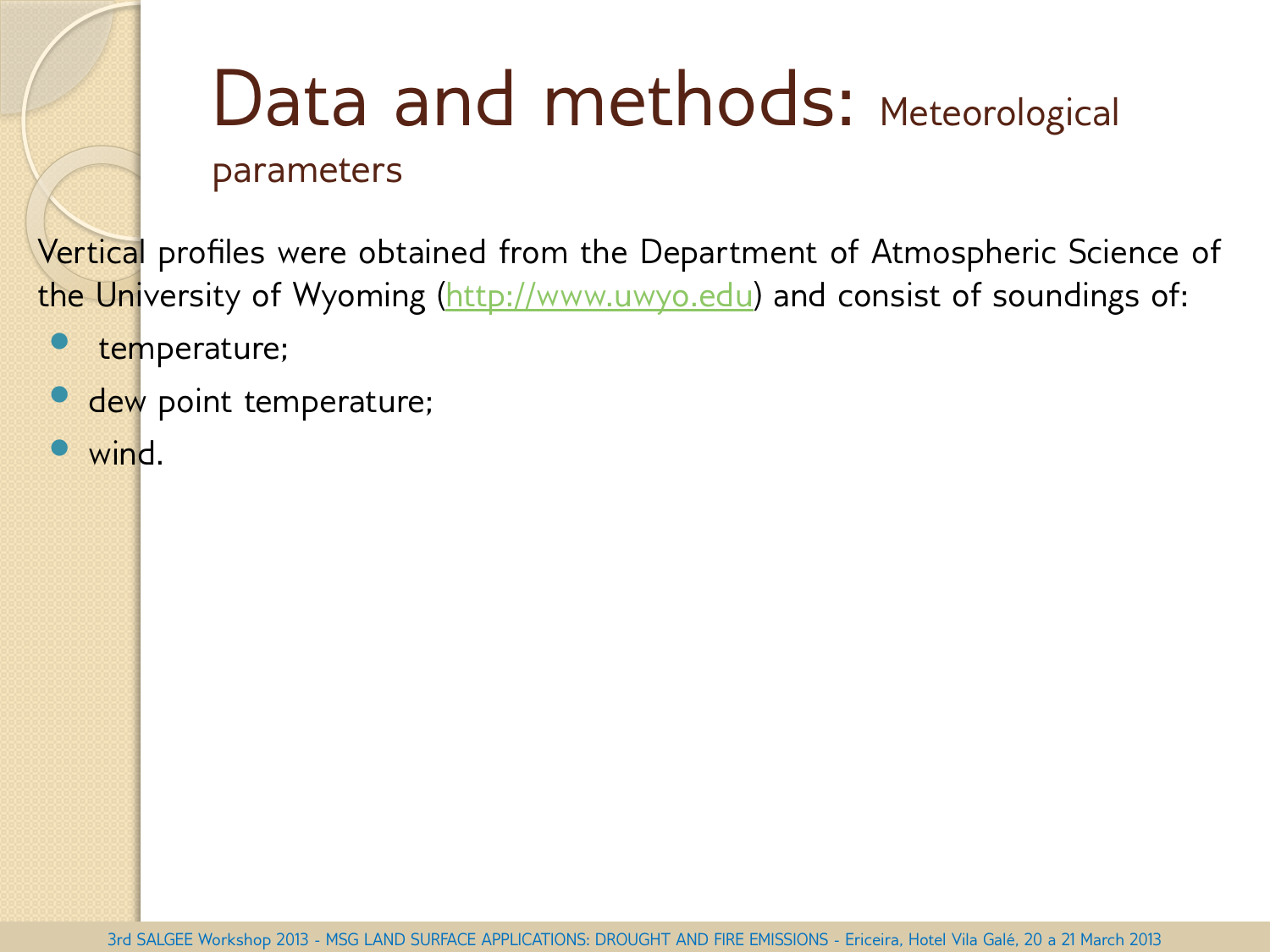

# Data and methods: Meteorological parameters
Vertical profiles were obtained from the Department of Atmospheric Science of the University of Wyoming (http://www.uwyo.edu) and consist of soundings of:
 temperature;
dew point temperature;
wind.
3rd SALGEE Workshop 2013 - MSG LAND SURFACE APPLICATIONS: DROUGHT AND FIRE EMISSIONS - Ericeira, Hotel Vila Galé, 20 a 21 March 2013